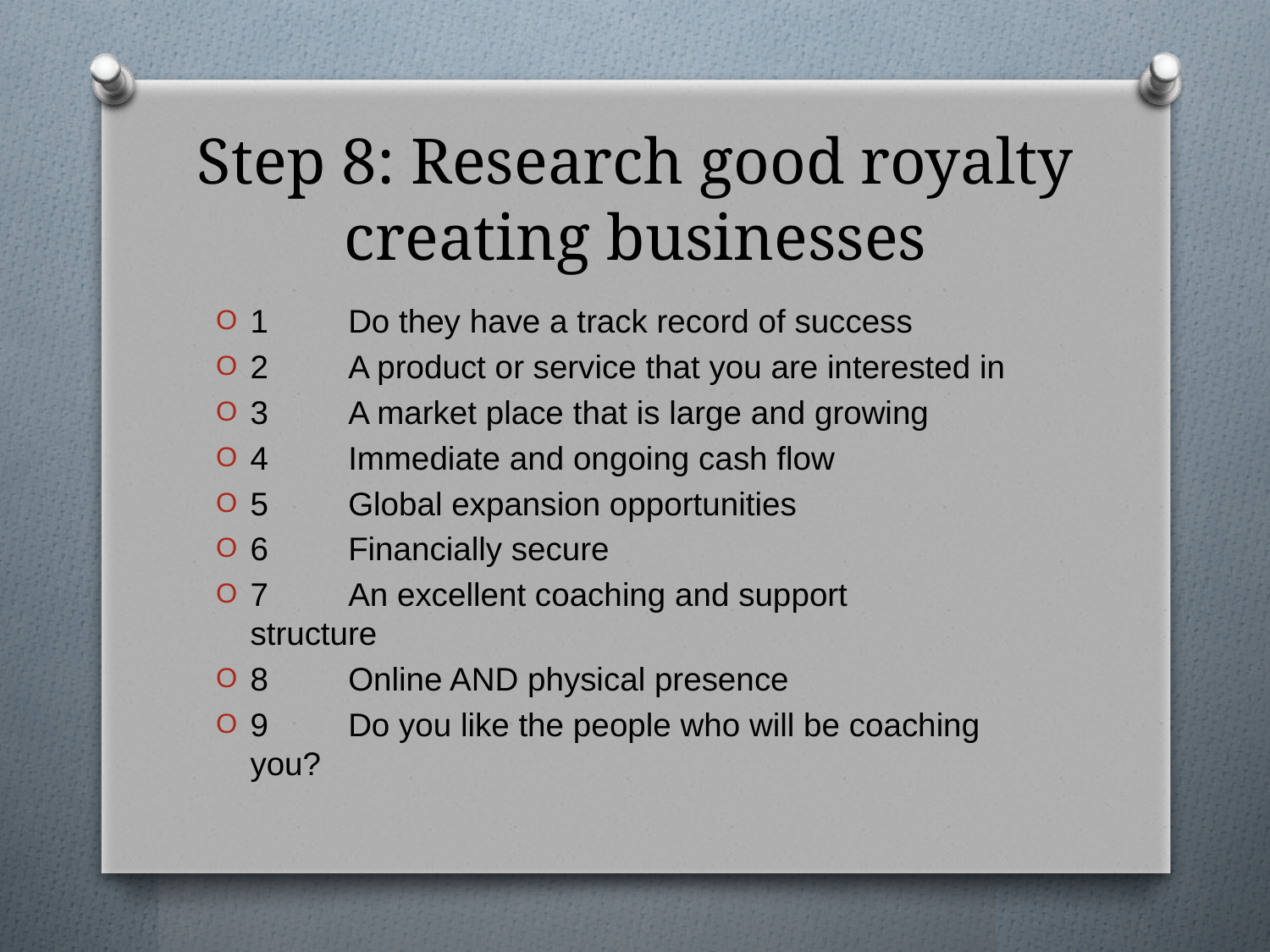

# Step 8: Research good royalty creating businesses
1 	Do they have a track record of success
2	A product or service that you are interested in
3	A market place that is large and growing
4	Immediate and ongoing cash flow
5	Global expansion opportunities
6	Financially secure
7	An excellent coaching and support 	structure
8	Online AND physical presence
9	Do you like the people who will be coaching 	you?